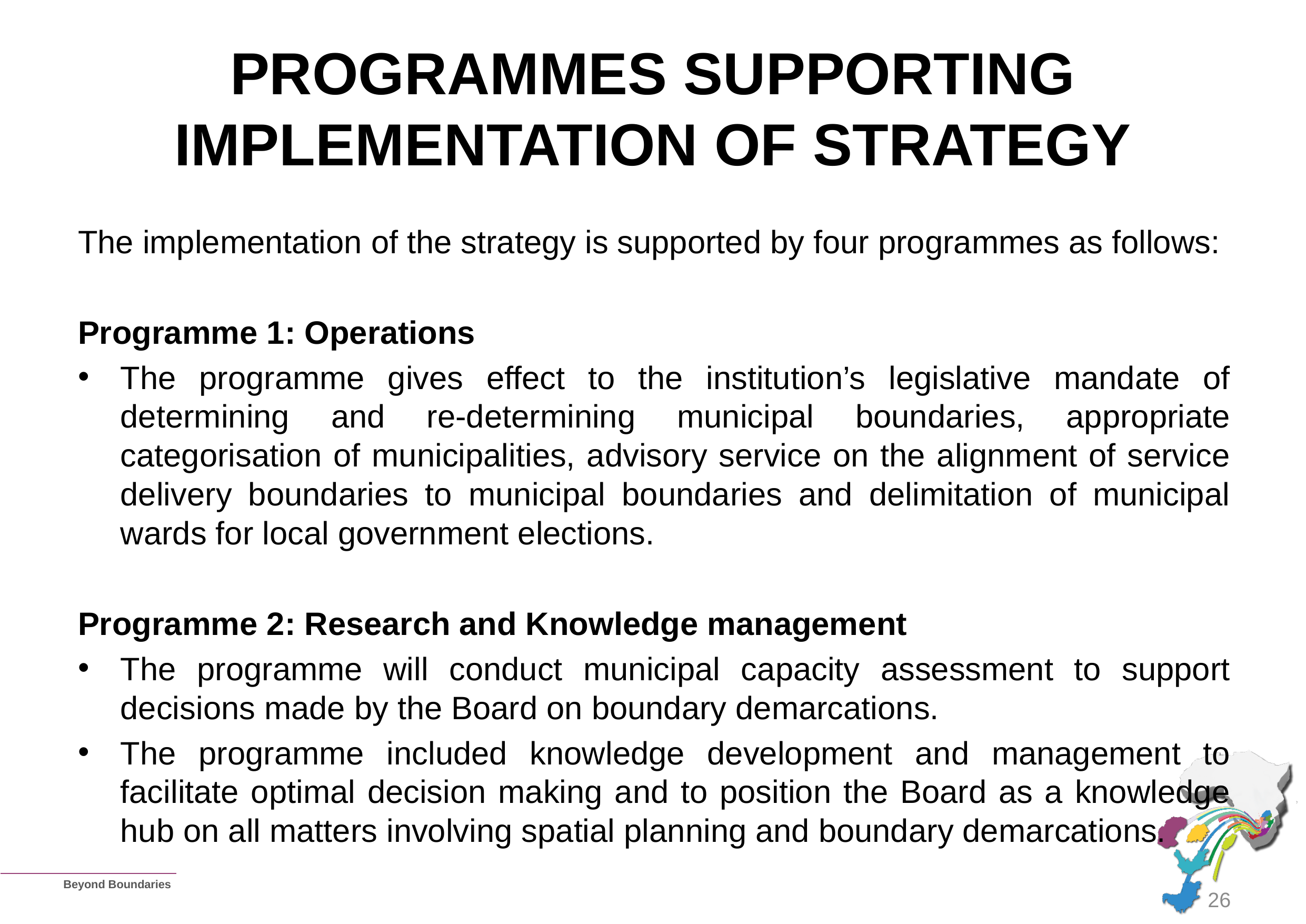

# PROGRAMMES SUPPORTING IMPLEMENTATION OF STRATEGY
The implementation of the strategy is supported by four programmes as follows:

Programme 1: Operations
The programme gives effect to the institution’s legislative mandate of determining and re-determining municipal boundaries, appropriate categorisation of municipalities, advisory service on the alignment of service delivery boundaries to municipal boundaries and delimitation of municipal wards for local government elections.

Programme 2: Research and Knowledge management
The programme will conduct municipal capacity assessment to support decisions made by the Board on boundary demarcations.
The programme included knowledge development and management to facilitate optimal decision making and to position the Board as a knowledge hub on all matters involving spatial planning and boundary demarcations.

26